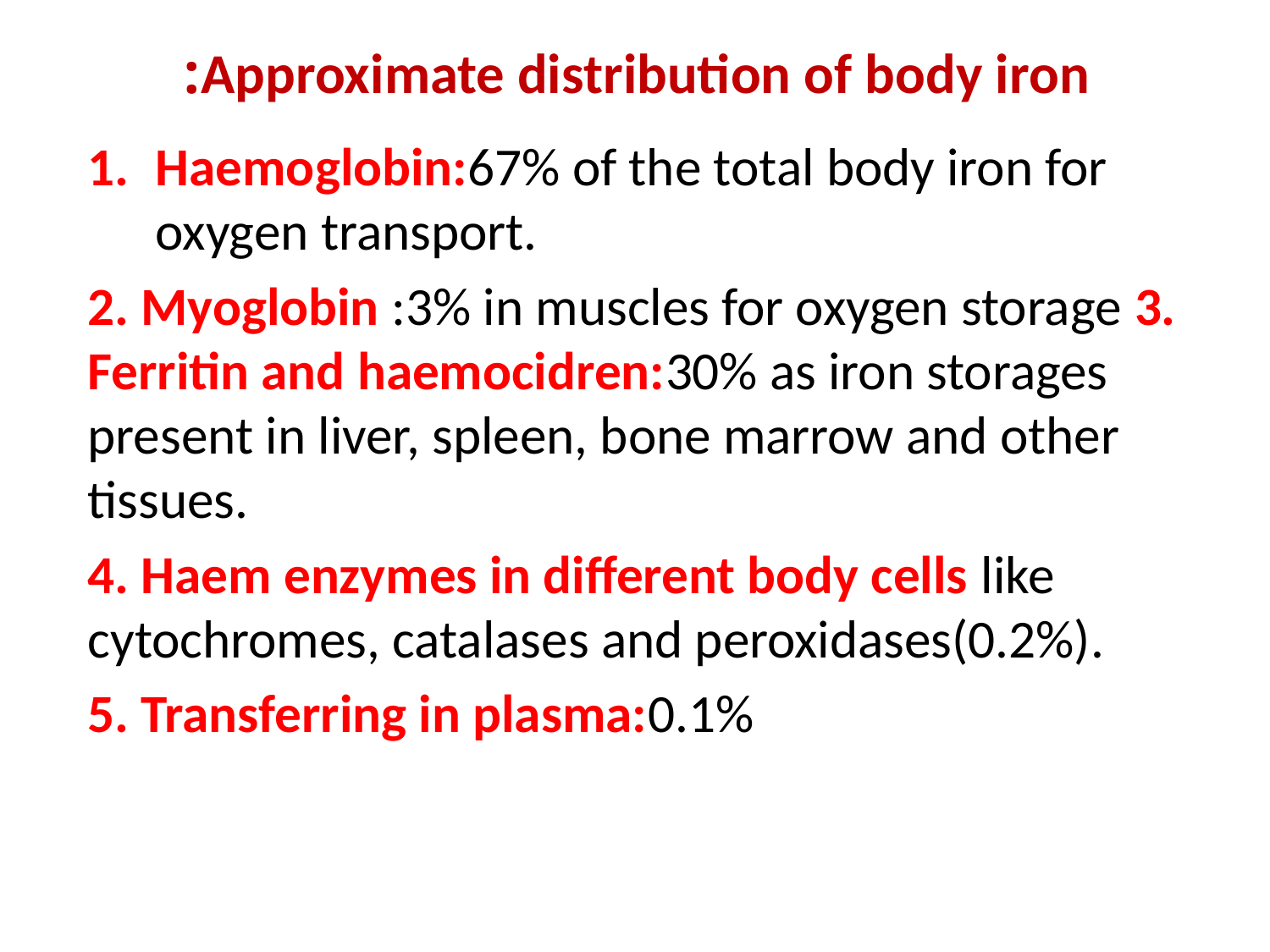

# Approximate distribution of body iron:
Haemoglobin:67% of the total body iron for oxygen transport.
2. Myoglobin :3% in muscles for oxygen storage 3. Ferritin and haemocidren:30% as iron storages present in liver, spleen, bone marrow and other tissues.
4. Haem enzymes in different body cells like cytochromes, catalases and peroxidases(0.2%).
5. Transferring in plasma:0.1%